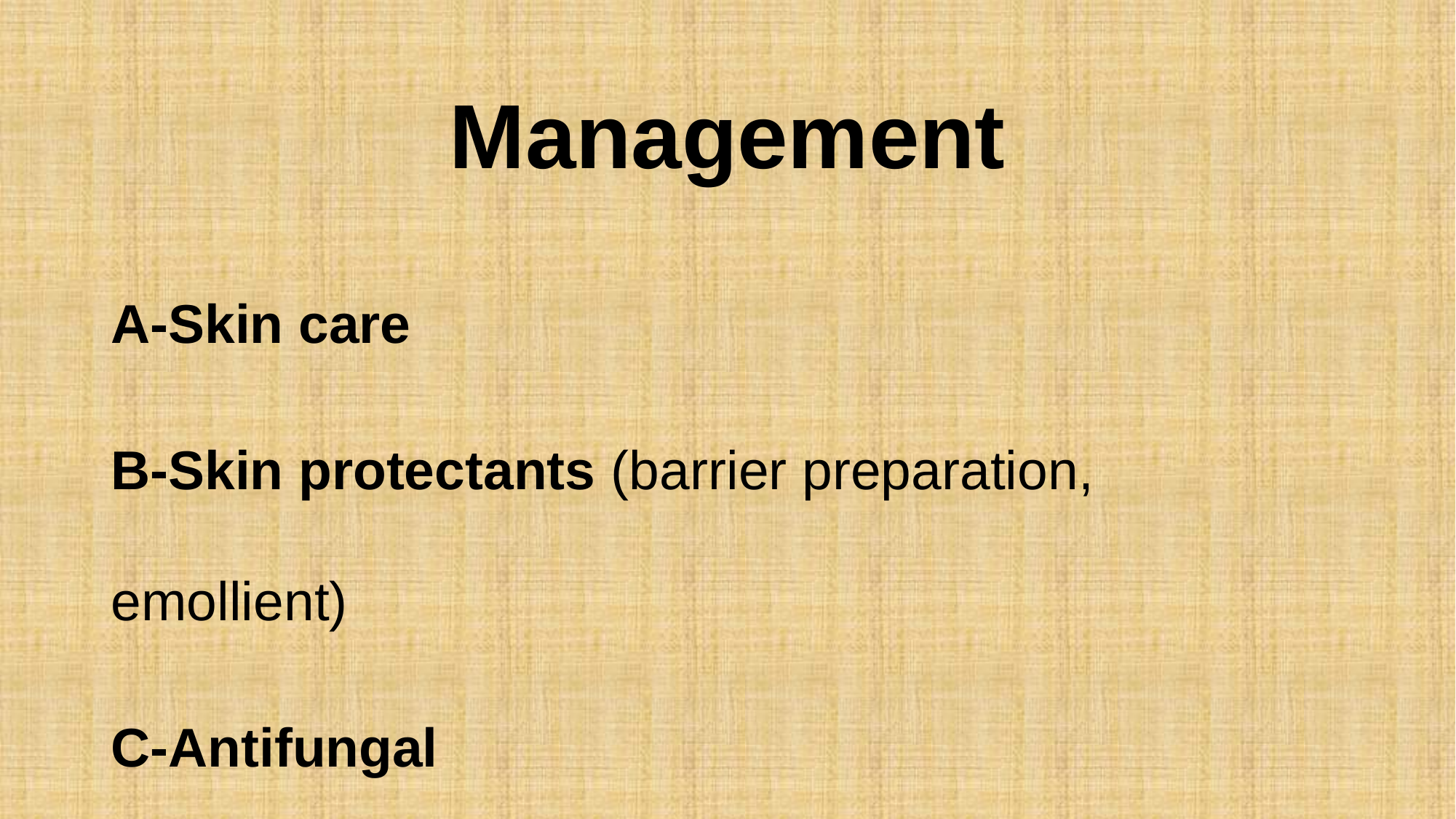

# Management
A-Skin care
B-Skin protectants (barrier preparation, emollient)
C-Antifungal